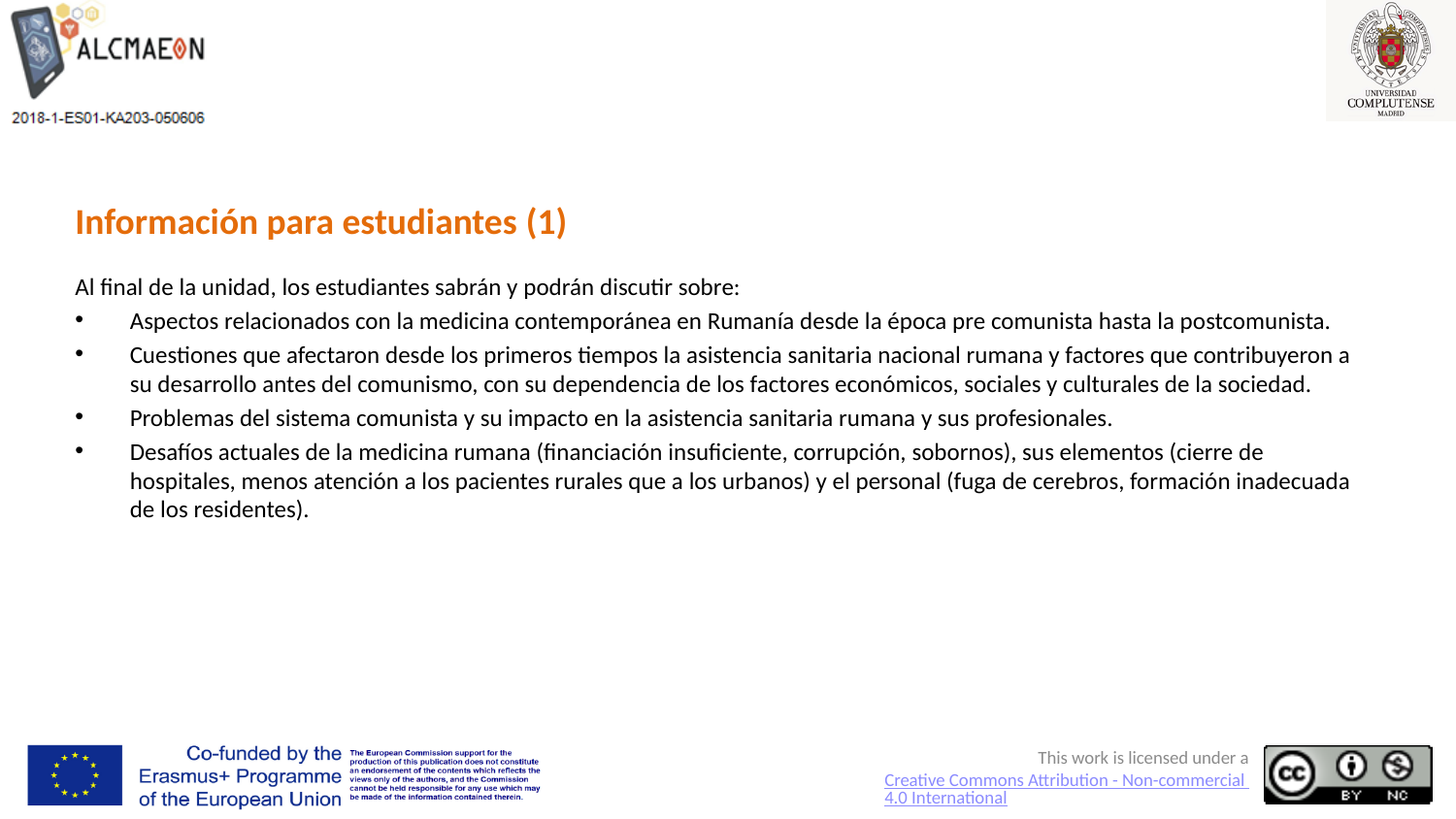

# Información para estudiantes (1)
Al final de la unidad, los estudiantes sabrán y podrán discutir sobre:
Aspectos relacionados con la medicina contemporánea en Rumanía desde la época pre comunista hasta la postcomunista.
Cuestiones que afectaron desde los primeros tiempos la asistencia sanitaria nacional rumana y factores que contribuyeron a su desarrollo antes del comunismo, con su dependencia de los factores económicos, sociales y culturales de la sociedad.
Problemas del sistema comunista y su impacto en la asistencia sanitaria rumana y sus profesionales.
Desafíos actuales de la medicina rumana (financiación insuficiente, corrupción, sobornos), sus elementos (cierre de hospitales, menos atención a los pacientes rurales que a los urbanos) y el personal (fuga de cerebros, formación inadecuada de los residentes).